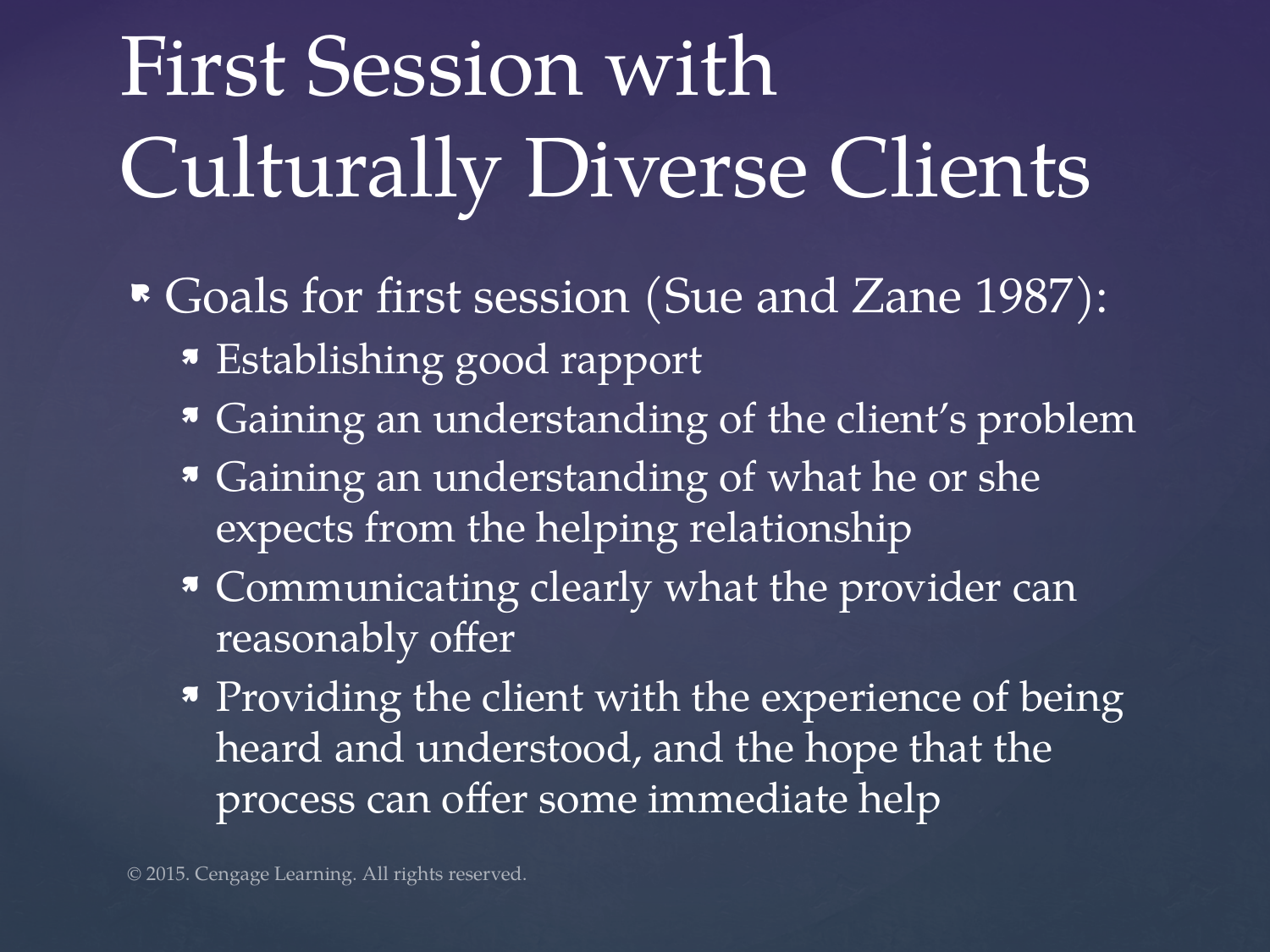

# First Session with Culturally Diverse Clients
Goals for first session (Sue and Zane 1987):
Establishing good rapport
Gaining an understanding of the client’s problem
Gaining an understanding of what he or she expects from the helping relationship
Communicating clearly what the provider can reasonably offer
Providing the client with the experience of being heard and understood, and the hope that the process can offer some immediate help
© 2015. Cengage Learning. All rights reserved.